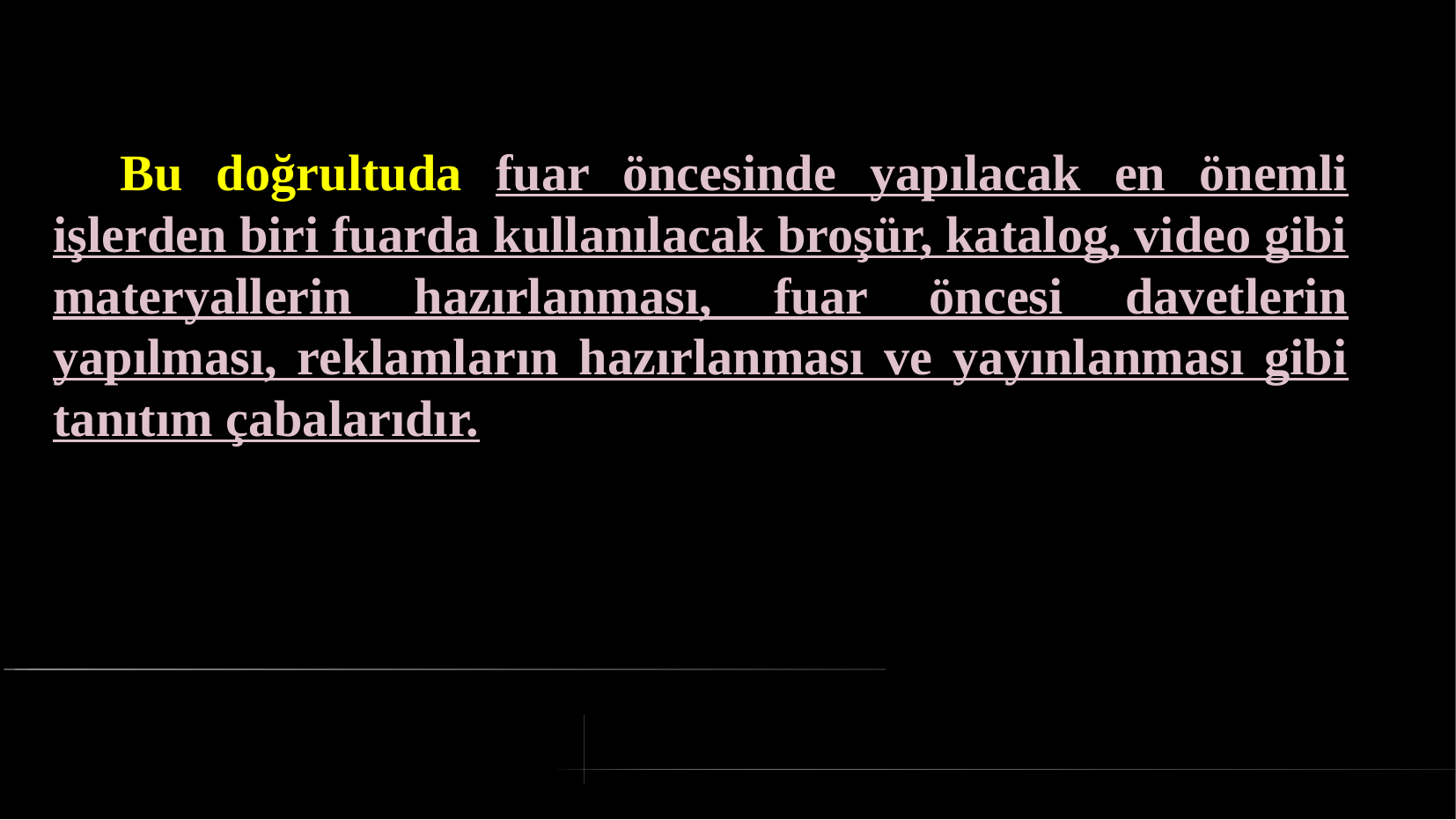

# Bu doğrultuda fuar öncesinde yapılacak en önemli işlerden biri fuarda kullanılacak broşür, katalog, video gibi materyallerin hazırlanması, fuar öncesi davetlerin yapılması, reklamların hazırlanması ve yayınlanması gibi tanıtım çabalarıdır.